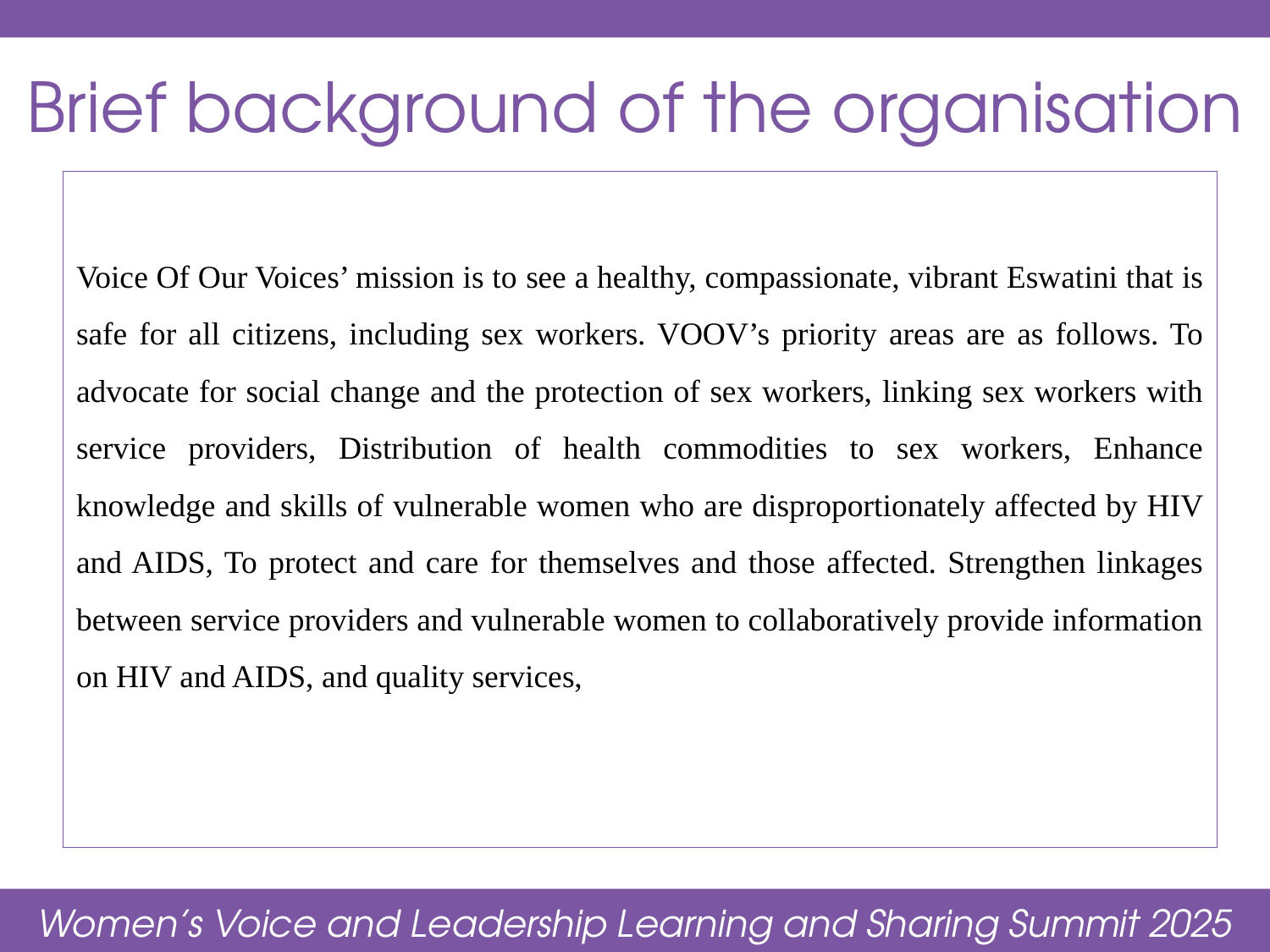

Women’s Voice and Leadership Learning and Sharing Summit 2025
# Brief background of the organisation

Voice Of Our Voices’ mission is to see a healthy, compassionate, vibrant Eswatini that is safe for all citizens, including sex workers. VOOV’s priority areas are as follows. To advocate for social change and the protection of sex workers, linking sex workers with service providers, Distribution of health commodities to sex workers, Enhance knowledge and skills of vulnerable women who are disproportionately affected by HIV and AIDS, To protect and care for themselves and those affected. Strengthen linkages between service providers and vulnerable women to collaboratively provide information on HIV and AIDS, and quality services,